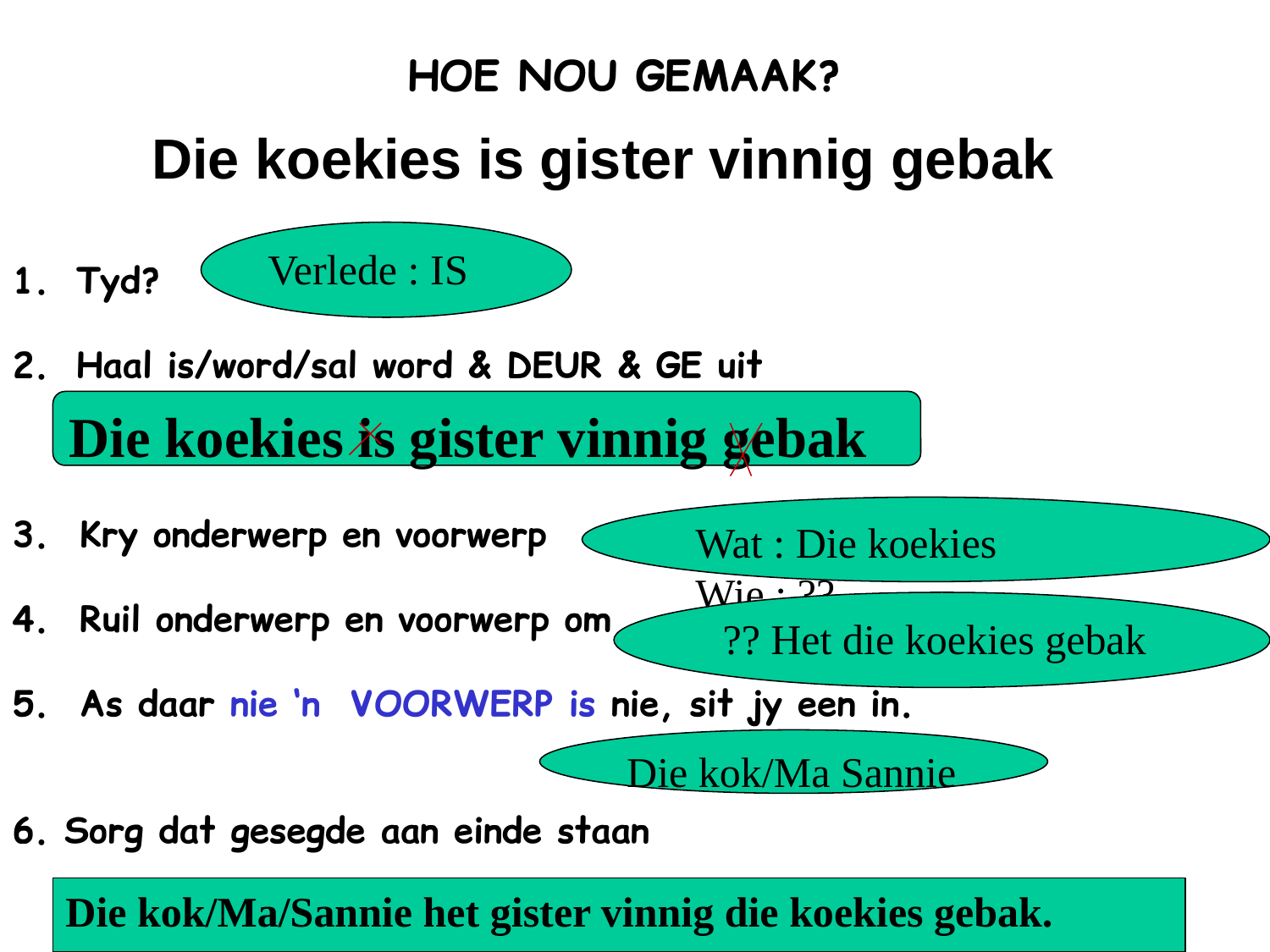

HOE NOU GEMAAK?
Die koekies is gister vinnig gebak

Tyd?

Haal is/word/sal word & DEUR & GE uit

3.  Kry onderwerp en voorwerp

4.  Ruil onderwerp en voorwerp om

5.  As daar nie ‘n  VOORWERP is nie, sit jy een in.

6. Sorg dat gesegde aan einde staan

Verlede : IS
Die koekies is gister vinnig gebak
Wat : Die koekies  Wie : ??
?? Het die koekies gebak
Die kok/Ma Sannie
Die kok/Ma/Sannie het gister vinnig die koekies gebak.